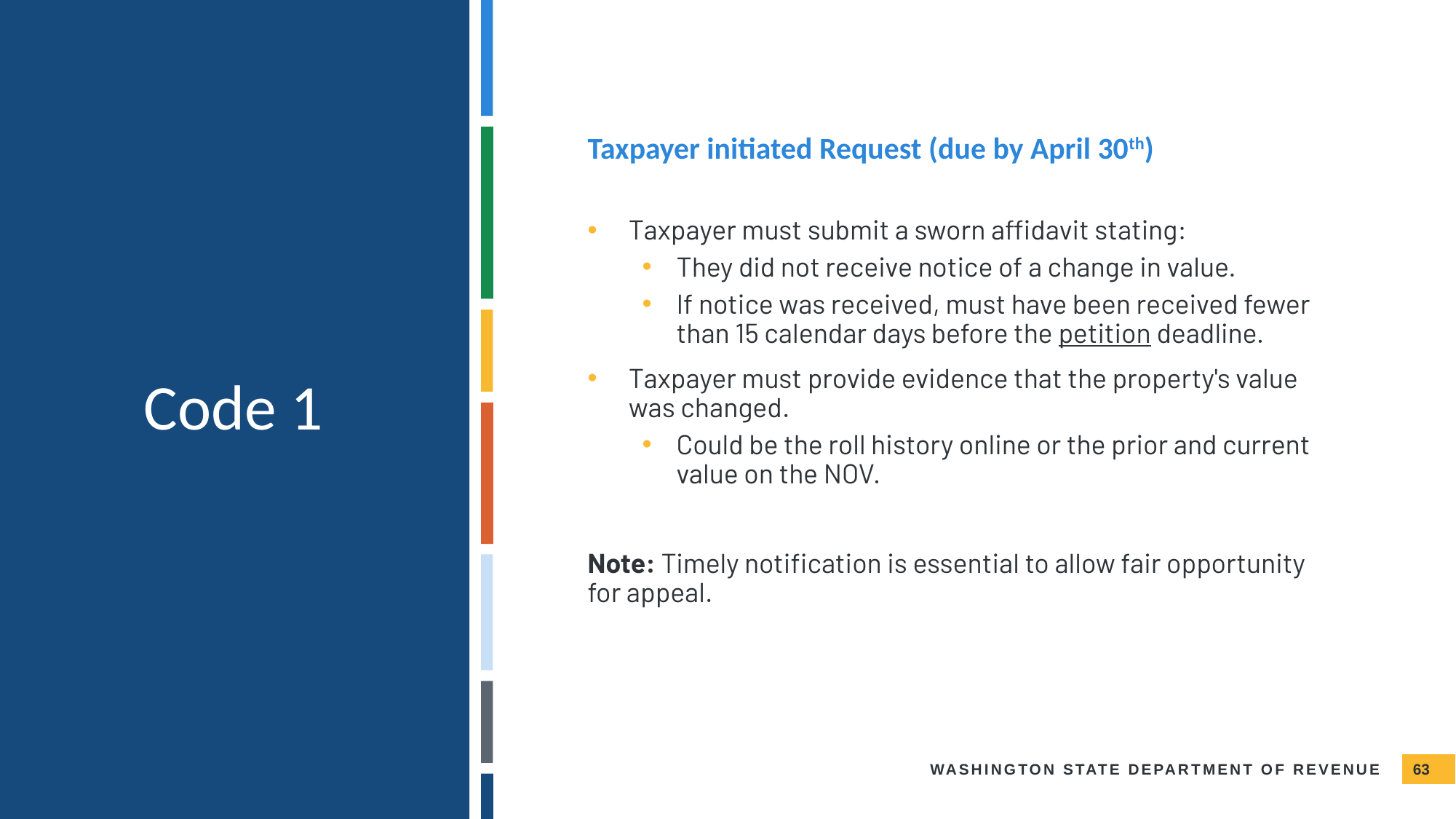

Taxpayer initiated Request (due by April 30th)
Code 1
Taxpayer must submit a sworn affidavit stating:
They did not receive notice of a change in value.
If notice was received, must have been received fewer than 15 calendar days before the petition deadline.
Taxpayer must provide evidence that the property's value was changed.
Could be the roll history online or the prior and current value on the NOV.

Note: Timely notification is essential to allow fair opportunity for appeal.